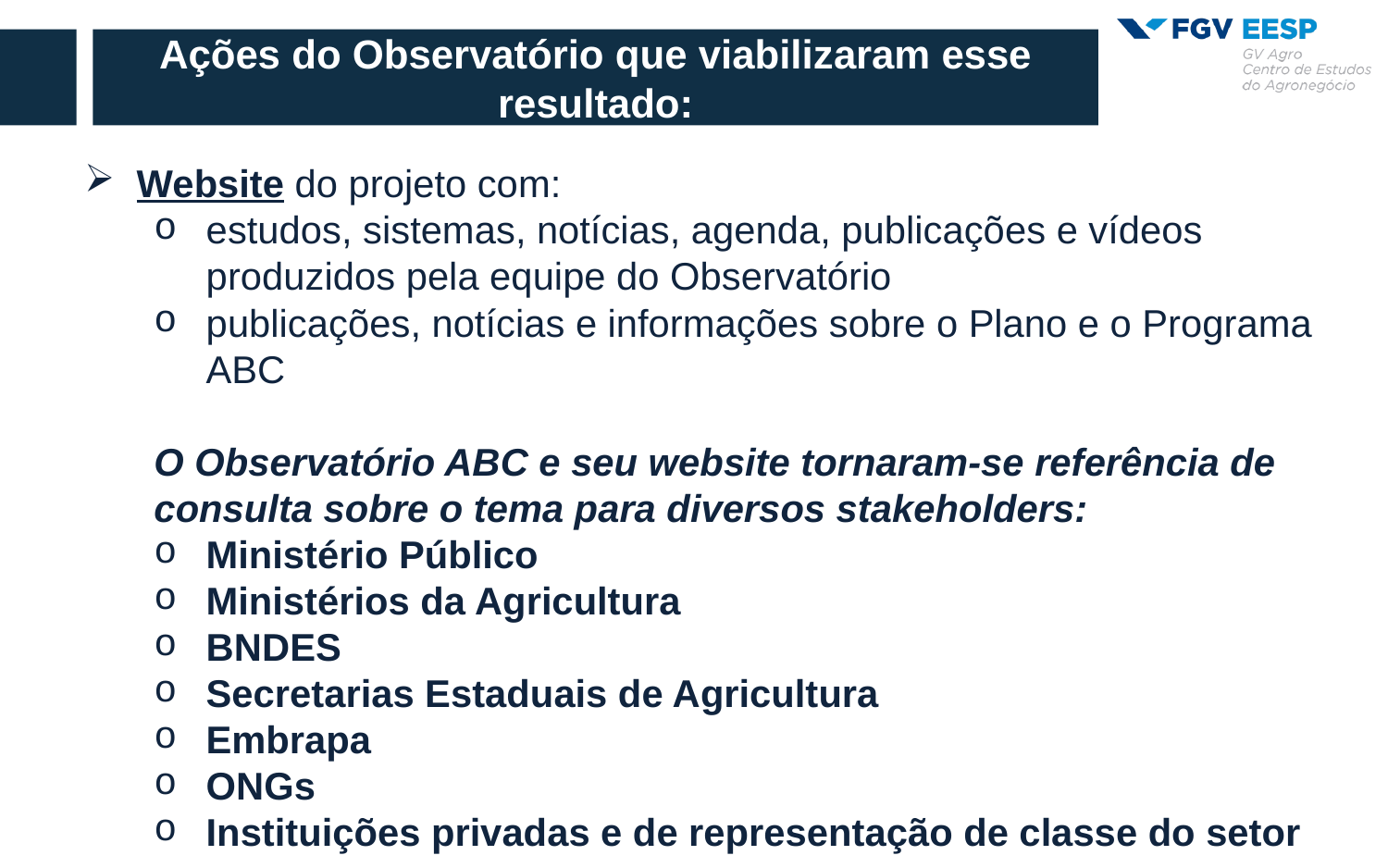

Ações do Observatório que viabilizaram esse resultado:

Website do projeto com:
estudos, sistemas, notícias, agenda, publicações e vídeos produzidos pela equipe do Observatório
publicações, notícias e informações sobre o Plano e o Programa ABC

O Observatório ABC e seu website tornaram-se referência de consulta sobre o tema para diversos stakeholders:
Ministério Público
Ministérios da Agricultura
BNDES
Secretarias Estaduais de Agricultura
Embrapa
ONGs
Instituições privadas e de representação de classe do setor